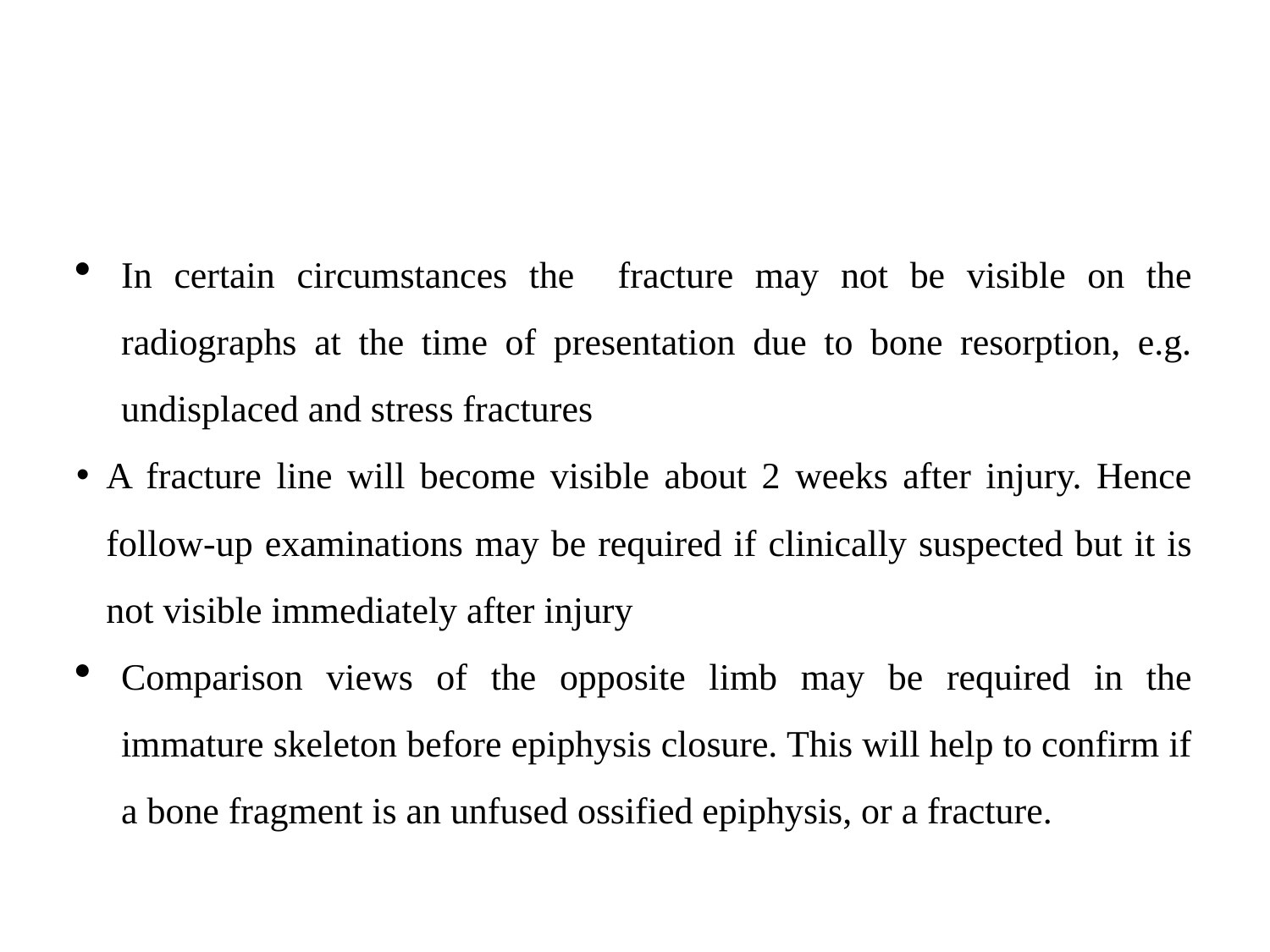

#
In certain circumstances the  fracture may not be visible on the radiographs at the time of presentation due to bone resorption, e.g. undisplaced and stress fractures
A fracture line will become visible about 2 weeks after injury. Hence follow-up examinations may be required if clinically suspected but it is not visible immediately after injury
Comparison views of the opposite limb may be required in the immature skeleton before epiphysis closure. This will help to confirm if a bone fragment is an unfused ossified epiphysis, or a fracture.